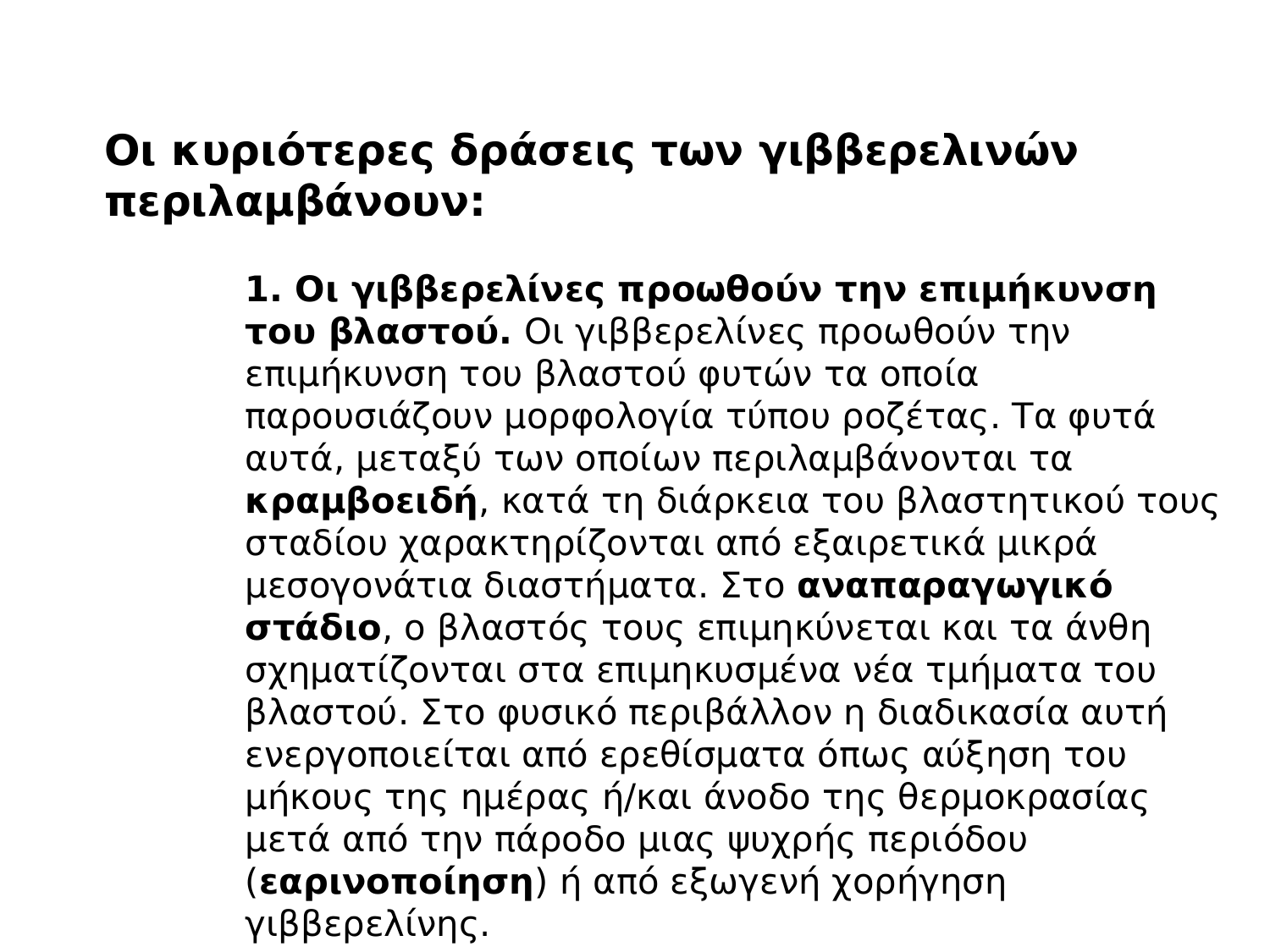

Οι κυριότερες δράσεις των γιββερελινών περιλαμβάνουν:
1. Οι γιββερελίνες προωθούν την επιμήκυνση του βλαστού. Οι γιββερελίνες προωθούν την επιμήκυνση του βλαστού φυτών τα οποία παρουσιάζουν μορφολογία τύπου ροζέτας. Τα φυτά αυτά, μεταξύ των οποίων περιλαμβάνονται τα κραμβοειδή, κατά τη διάρκεια του βλαστητικού τους σταδίου χαρακτηρίζονται από εξαιρετικά μικρά μεσογονάτια διαστήματα. Στο αναπαραγωγικό στάδιο, ο βλαστός τους επιμηκύνεται και τα άνθη σχηματίζονται στα επιμηκυσμένα νέα τμήματα του βλαστού. Στο φυσικό περιβάλλον η διαδικασία αυτή ενεργοποιείται από ερεθίσματα όπως αύξηση του μήκους της ημέρας ή/και άνοδο της θερμοκρασίας μετά από την πάροδο μιας ψυχρής περιόδου (εαρινοποίηση) ή από εξωγενή χορήγηση γιββερελίνης.